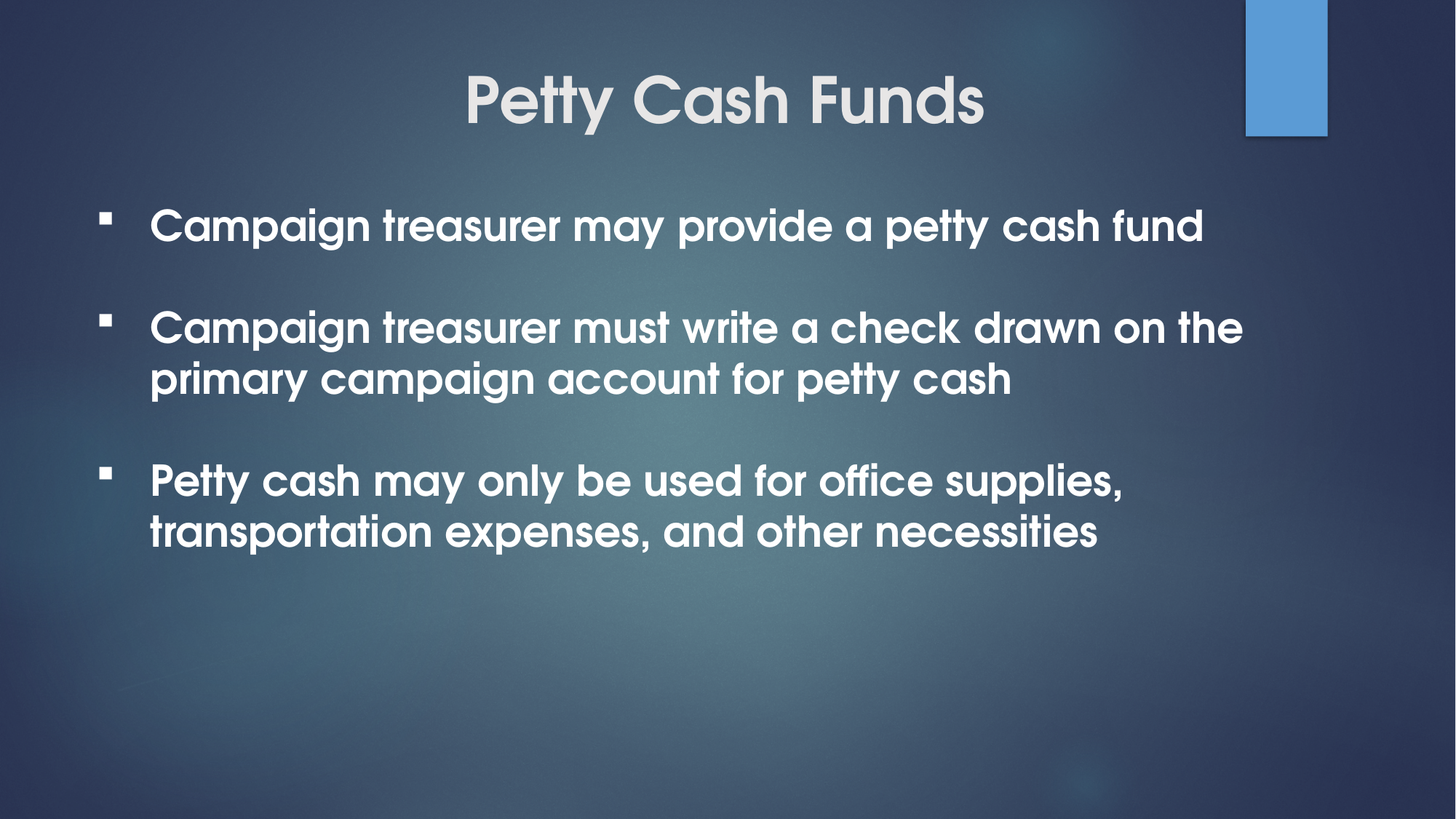

# Petty Cash Funds
Campaign treasurer may provide a petty cash fund
Campaign treasurer must write a check drawn on the primary campaign account for petty cash

Petty cash may only be used for office supplies, transportation expenses, and other necessities